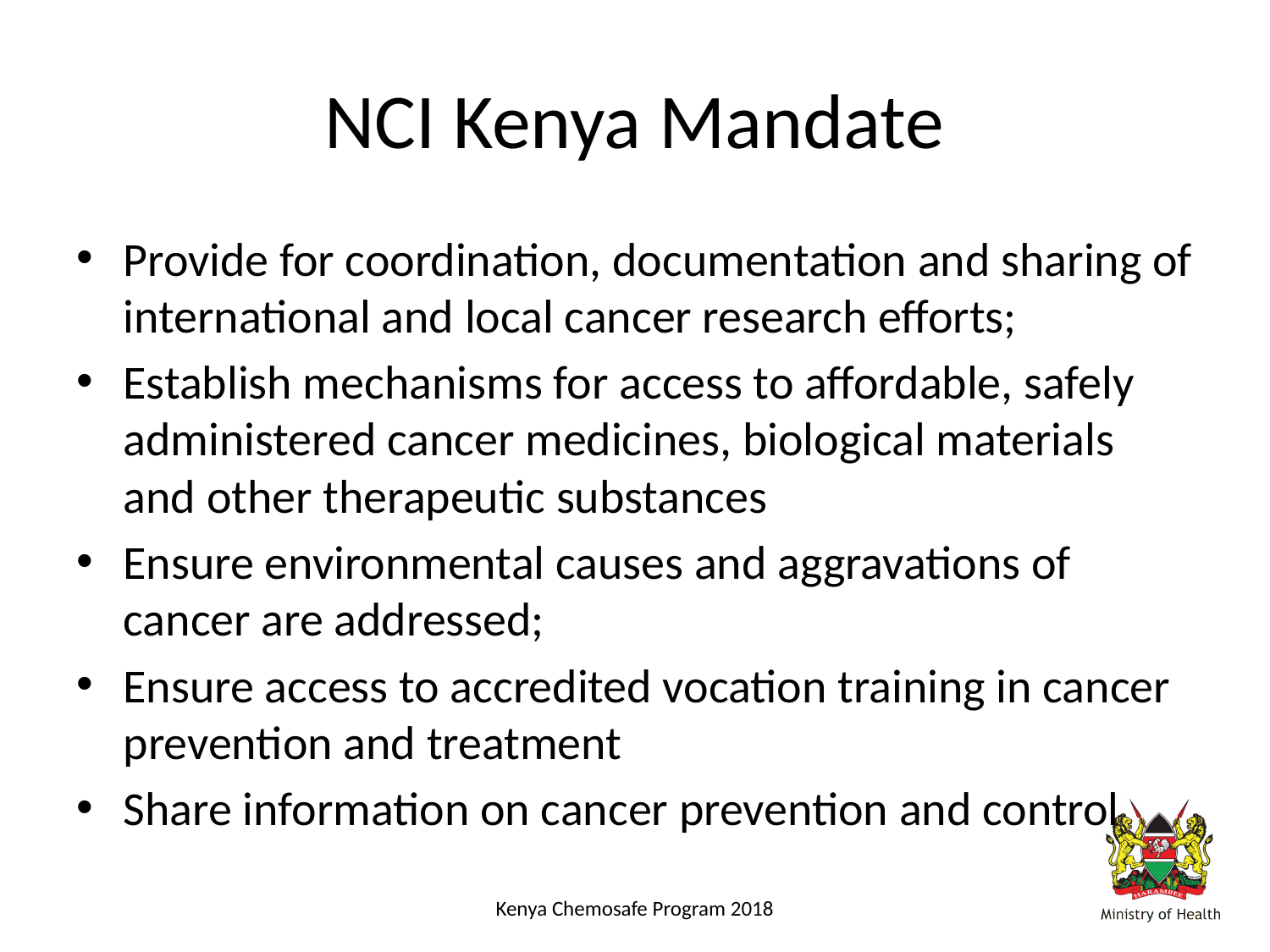

# NCI Kenya Mandate
Provide for coordination, documentation and sharing of international and local cancer research efforts;
Establish mechanisms for access to affordable, safely administered cancer medicines, biological materials and other therapeutic substances
Ensure environmental causes and aggravations of cancer are addressed;
Ensure access to accredited vocation training in cancer prevention and treatment
Share information on cancer prevention and control
Kenya Chemosafe Program 2018